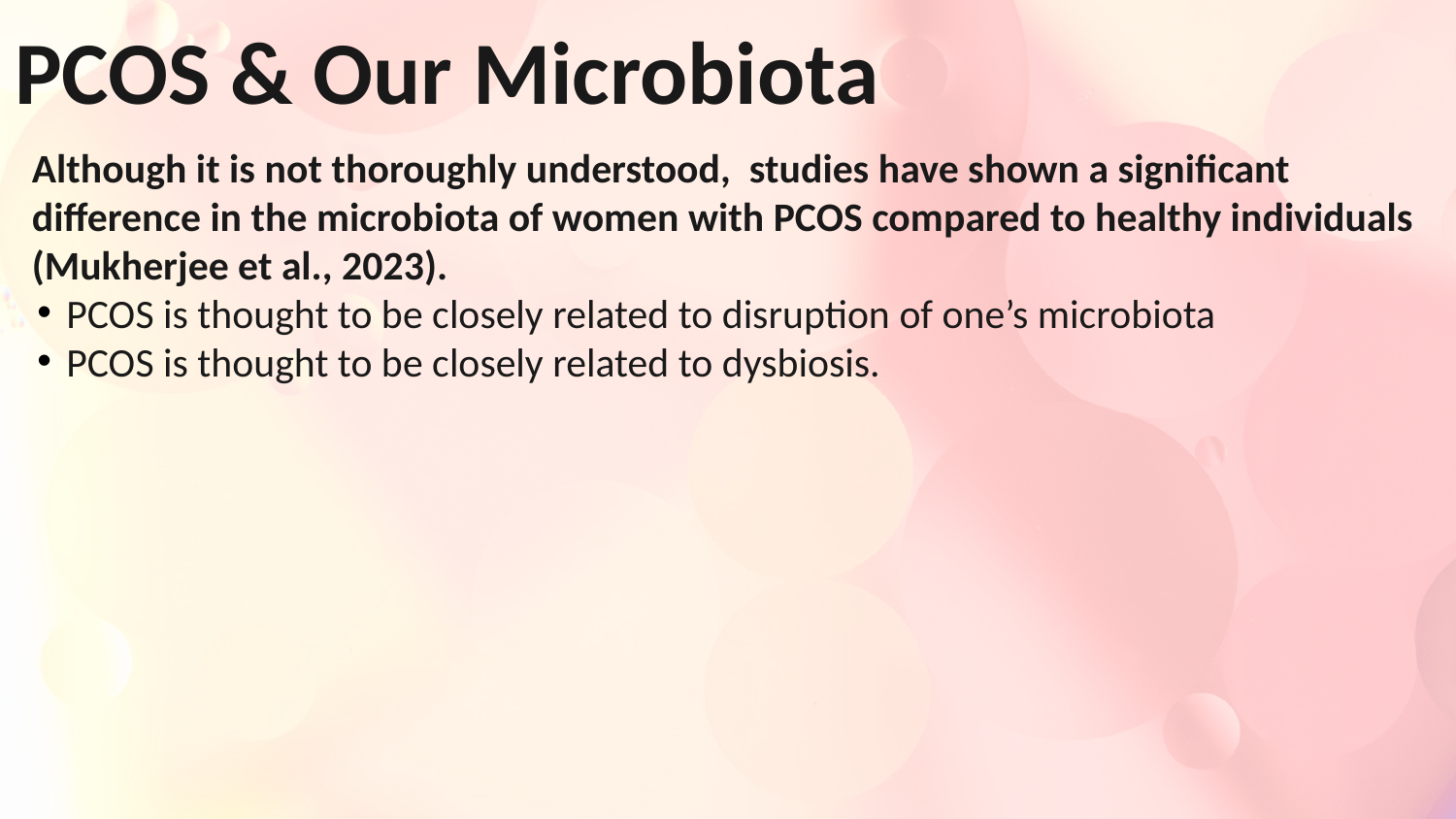

# PCOS & Our Microbiota
Although it is not thoroughly understood,  studies have shown a significant difference in the microbiota of women with PCOS compared to healthy individuals (Mukherjee et al., 2023).
PCOS is thought to be closely related to disruption of one’s microbiota
PCOS is thought to be closely related to dysbiosis.